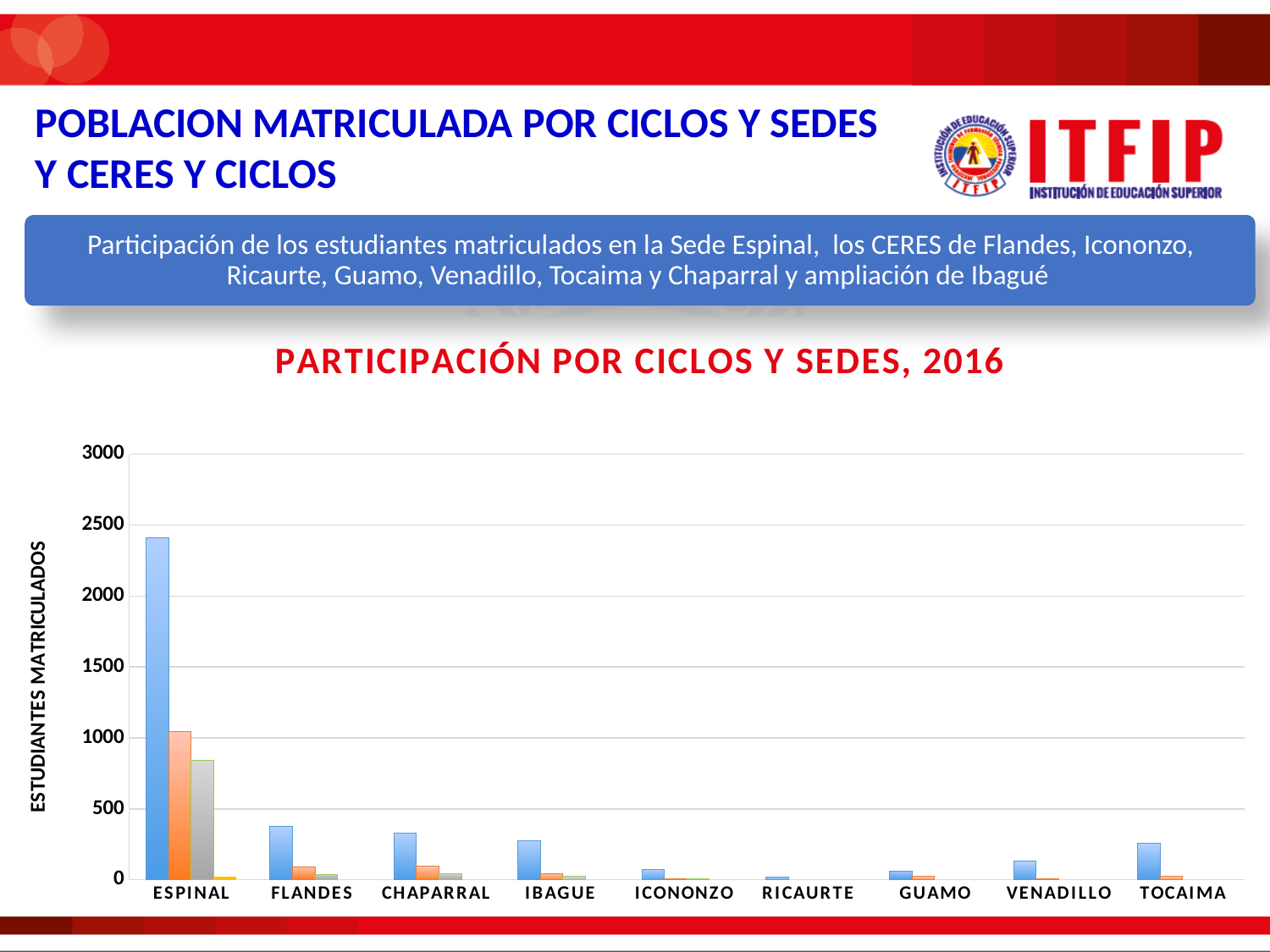

POBLACION MATRICULADA POR CICLOS Y SEDES Y CERES Y CICLOS
Participación de los estudiantes matriculados en la Sede Espinal,  los CERES de Flandes, Icononzo, Ricaurte, Guamo, Venadillo, Tocaima y Chaparral y ampliación de Ibagué

### Chart:  PARTICIPACIÓN POR CICLOS Y SEDES, 2016

| Category | TECNICOS PROF  | TECNOLOGOS  | PROFESIONALES  | ESPEC. T.P. |
|---|---|---|---|---|
| ESPINAL | 2412.0 | 1044.0 | 841.0 | 21.0 |
| FLANDES  | 377.0 | 91.0 | 37.0 | None |
| CHAPARRAL  | 326.0 | 94.0 | 42.0 | None |
| IBAGUE  | 277.0 | 44.0 | 25.0 | None |
| ICONONZO  | 72.0 | 6.0 | 5.0 | None |
| RICAURTE  | 21.0 | None | None | None |
| GUAMO | 58.0 | 25.0 | None | None |
| VENADILLO | 129.0 | 9.0 | None | None |
| TOCAIMA | 254.0 | 22.0 | None | None |